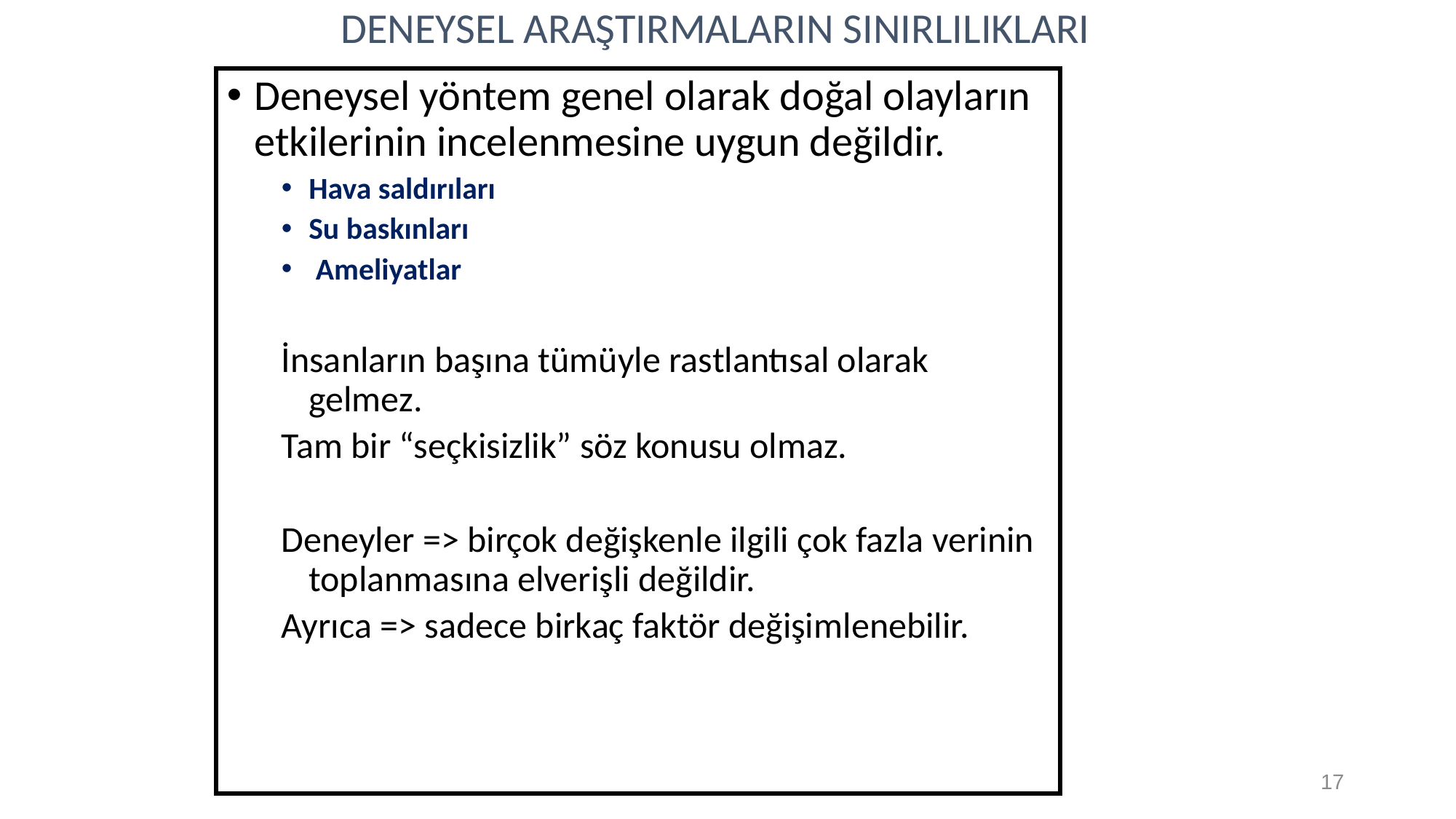

DENEYSEL ARAŞTIRMALARIN SINIRLILIKLARI
Deneysel yöntem genel olarak doğal olayların etkilerinin incelenmesine uygun değildir.
Hava saldırıları
Su baskınları
 Ameliyatlar

İnsanların başına tümüyle rastlantısal olarak gelmez.
Tam bir “seçkisizlik” söz konusu olmaz.

Deneyler => birçok değişkenle ilgili çok fazla verinin toplanmasına elverişli değildir.
Ayrıca => sadece birkaç faktör değişimlenebilir.

17